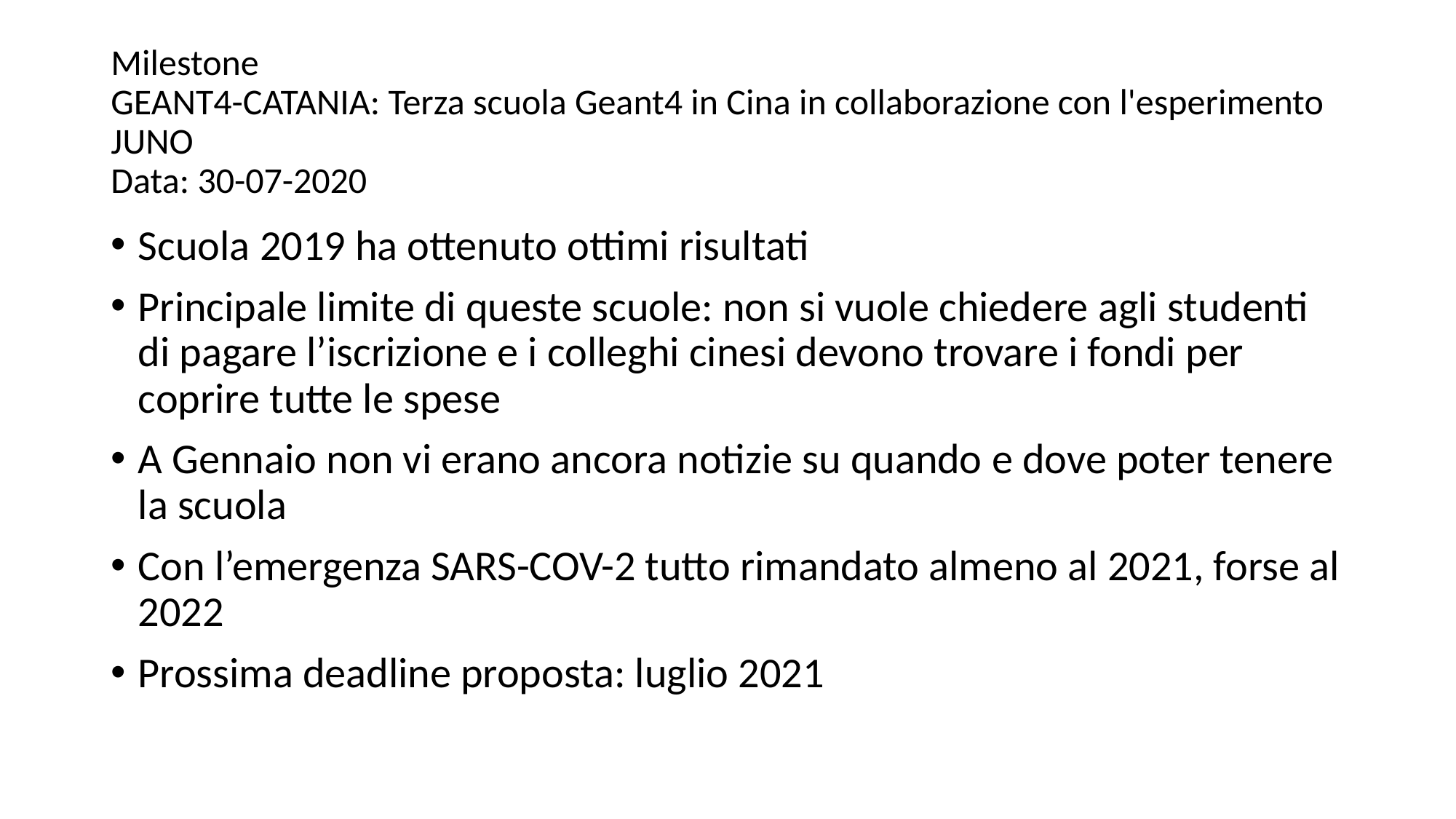

# Milestone GEANT4-CATANIA: Terza scuola Geant4 in Cina in collaborazione con l'esperimento JUNO Data: 30-07-2020
Scuola 2019 ha ottenuto ottimi risultati
Principale limite di queste scuole: non si vuole chiedere agli studenti di pagare l’iscrizione e i colleghi cinesi devono trovare i fondi per coprire tutte le spese
A Gennaio non vi erano ancora notizie su quando e dove poter tenere la scuola
Con l’emergenza SARS-COV-2 tutto rimandato almeno al 2021, forse al 2022
Prossima deadline proposta: luglio 2021